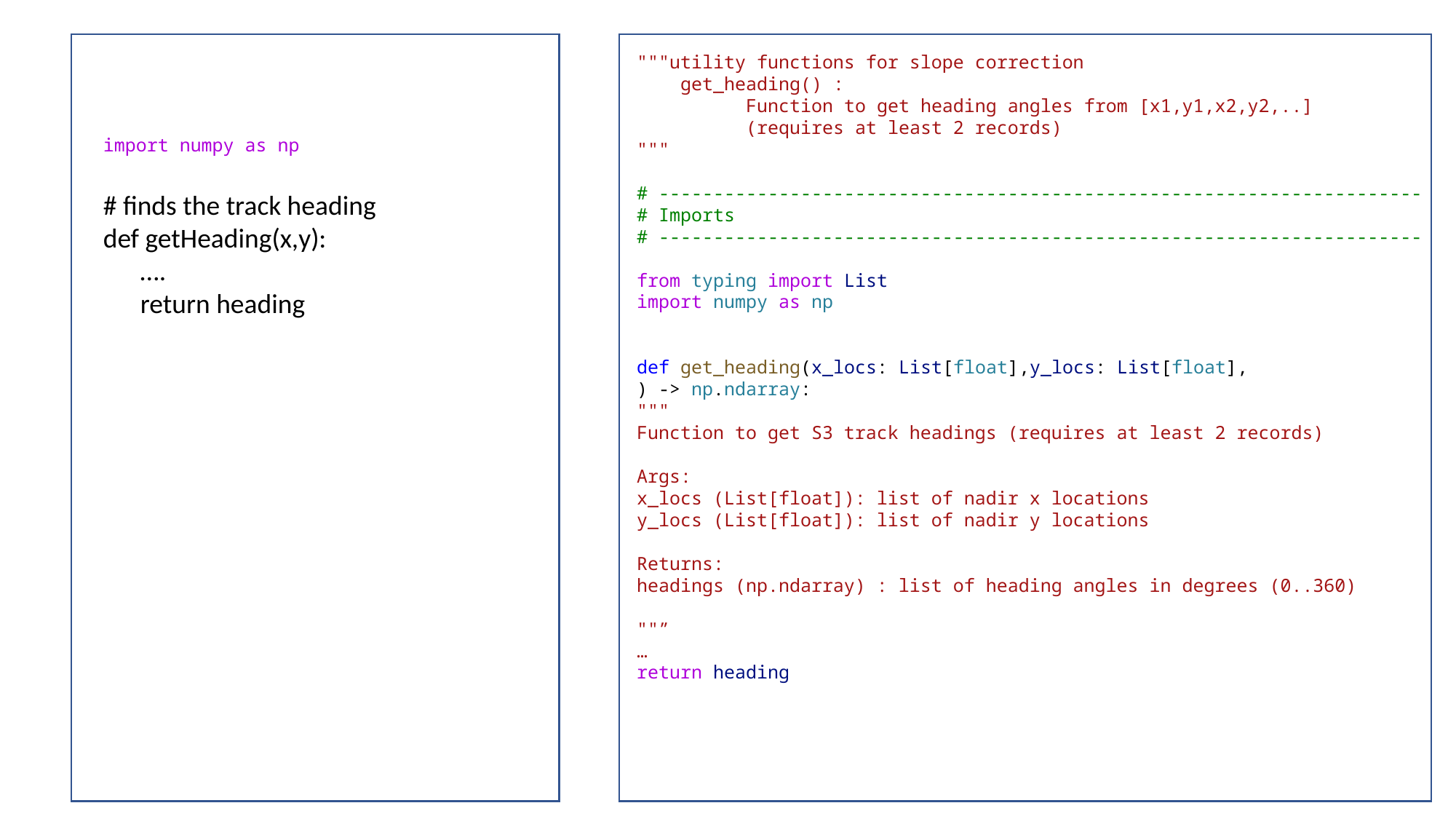

"""utility functions for slope correction
    get_heading() :
	Function to get heading angles from [x1,y1,x2,y2,..]
	(requires at least 2 records)
"""
# ----------------------------------------------------------------------
# Imports
# ----------------------------------------------------------------------
from typing import List
import numpy as np
def get_heading(x_locs: List[float],y_locs: List[float],
) -> np.ndarray:
"""
Function to get S3 track headings (requires at least 2 records)
Args:
x_locs (List[float]): list of nadir x locations
y_locs (List[float]): list of nadir y locations
Returns:
headings (np.ndarray) : list of heading angles in degrees (0..360)
""”
…
return heading

import numpy as np

# finds the track heading
def getHeading(x,y):
      ….
      return heading